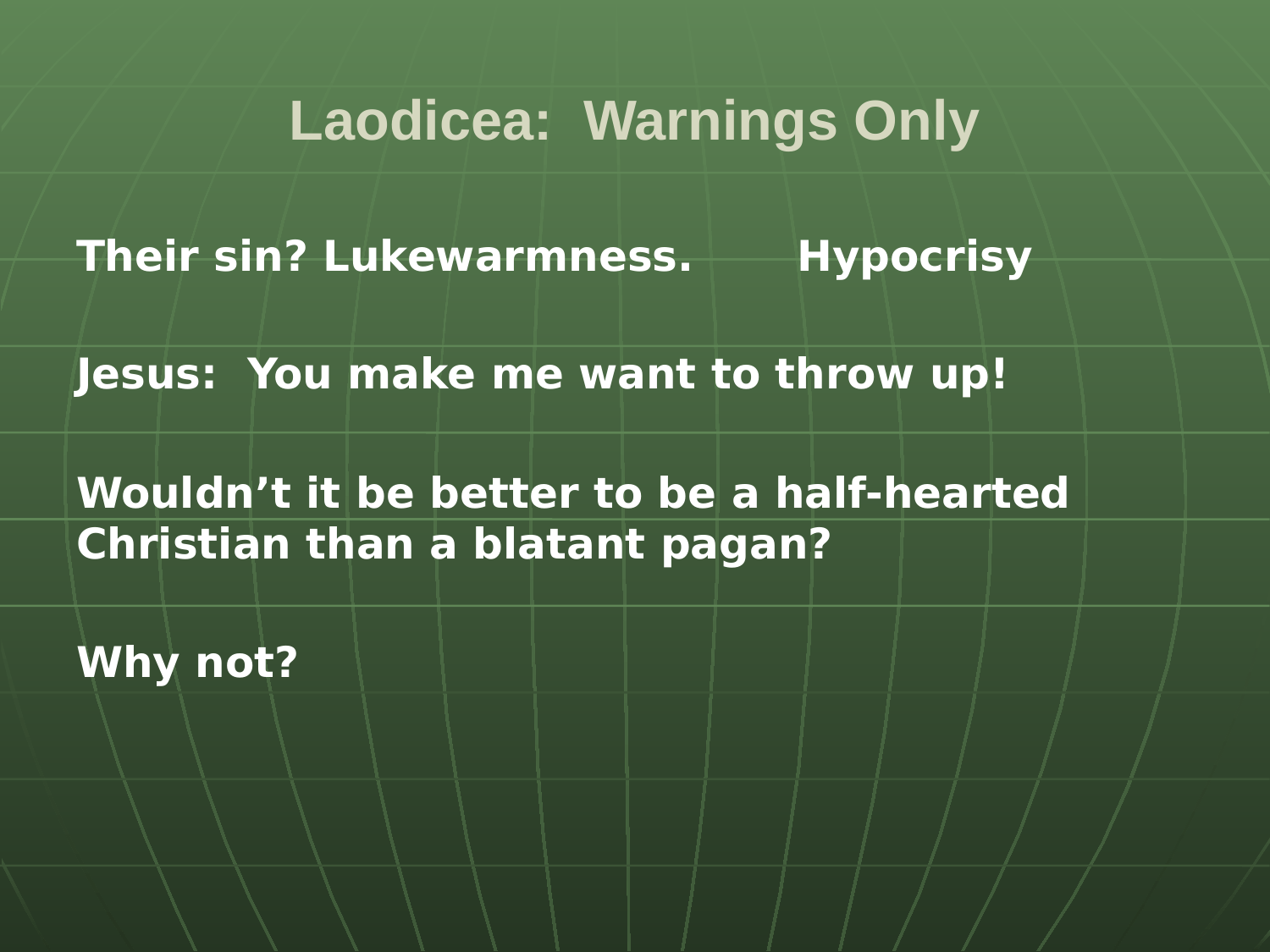

# Laodicea:  Warnings Only
Their sin? Lukewarmness.       Hypocrisy

Jesus:  You make me want to throw up!

Wouldn’t it be better to be a half-hearted Christian than a blatant pagan?

Why not?